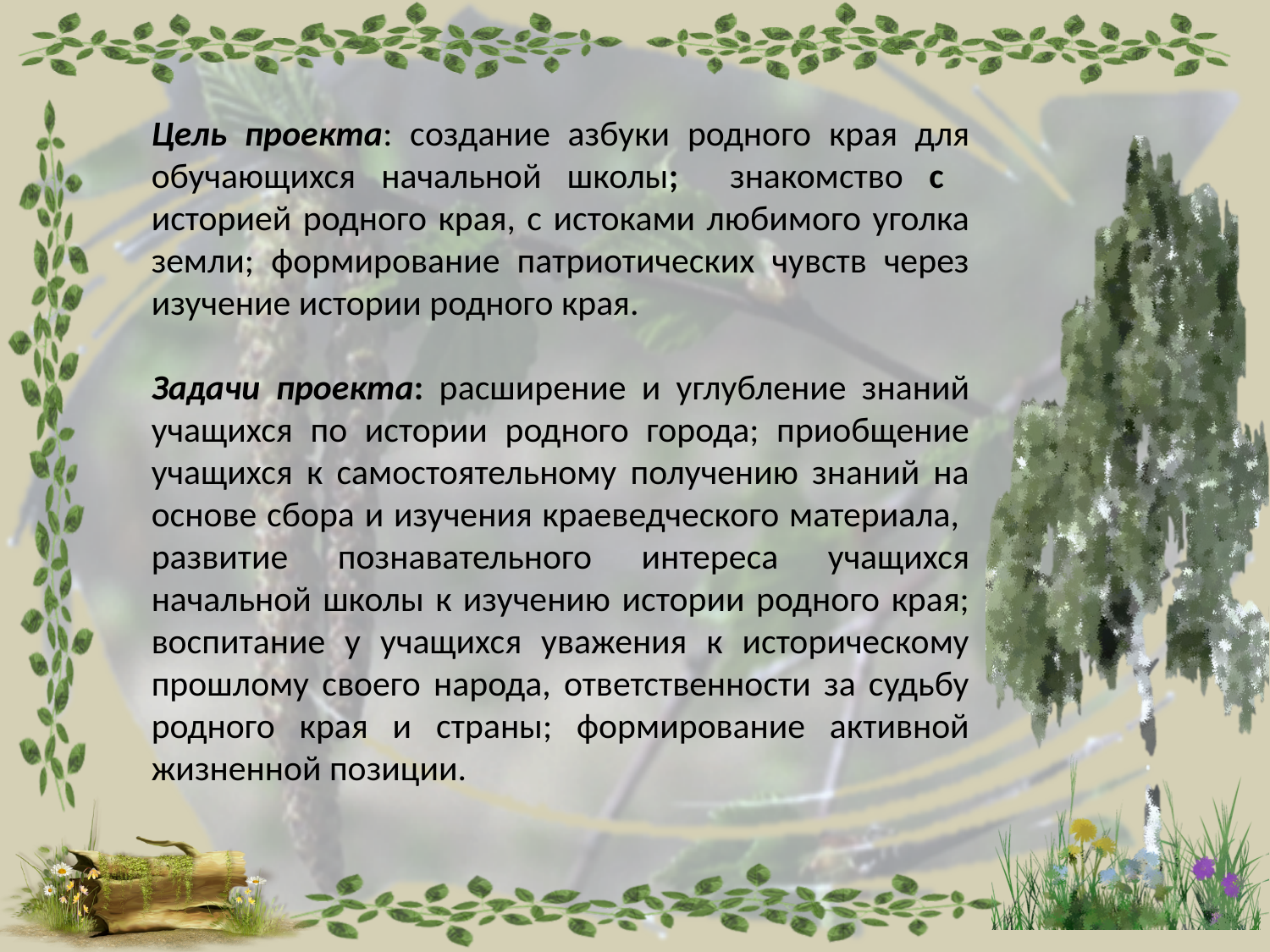

Цель проекта: создание азбуки родного края для обучающихся начальной школы;  знакомство с  историей родного края, с истоками любимого уголка земли; формирование патриотических чувств через изучение истории родного края.

Задачи проекта: расширение и углубление знаний учащихся по истории родного города; приобщение учащихся к самостоятельному получению знаний на основе сбора и изучения краеведческого материала,  развитие познавательного интереса учащихся начальной школы к изучению истории родного края; воспитание у учащихся уважения к историческому прошлому своего народа, ответственности за судьбу родного края и страны; формирование активной жизненной позиции.